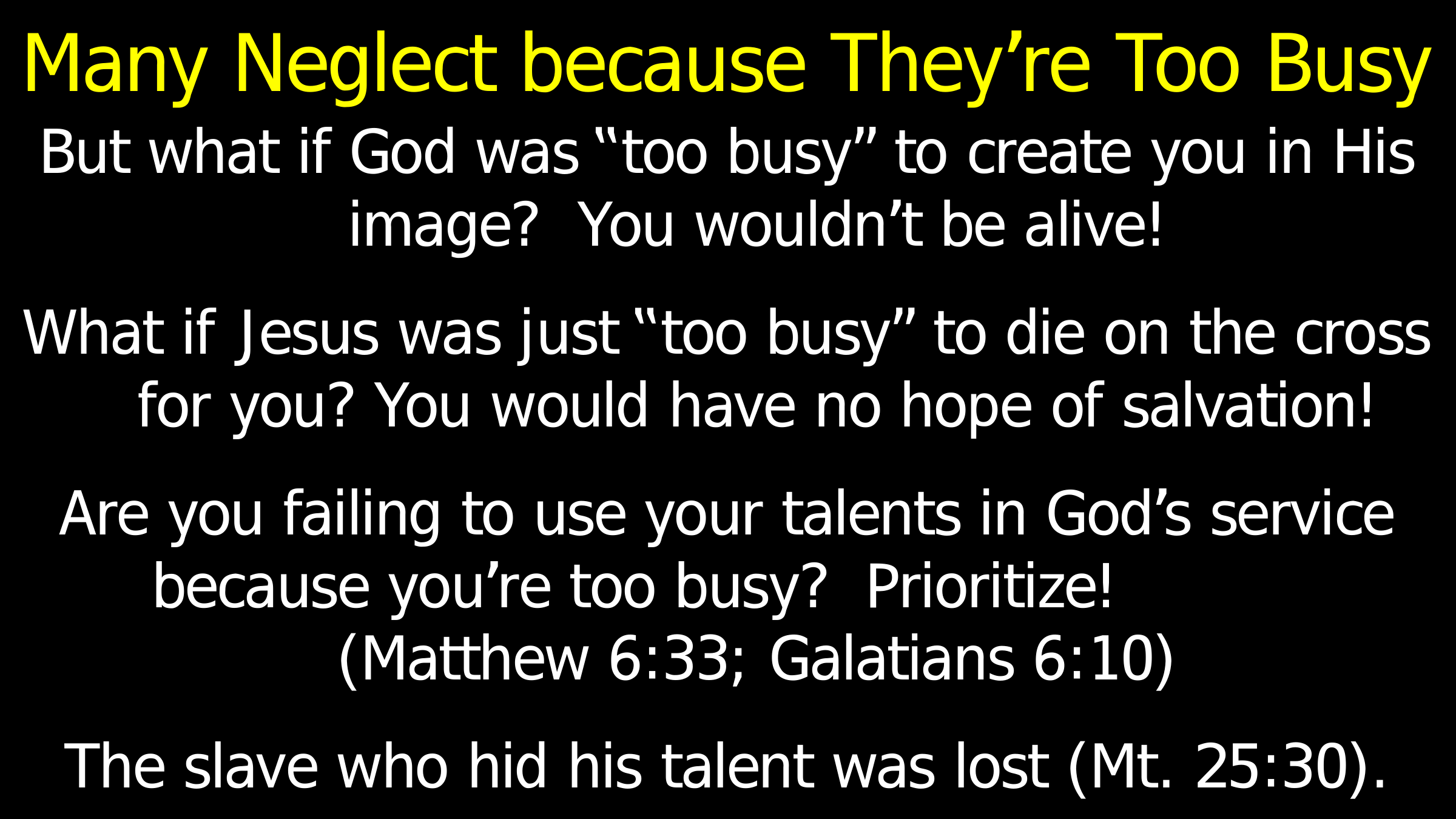

# Many Neglect because They’re Too Busy
But what if God was “too busy” to create you in His image?  You wouldn’t be alive!

What if Jesus was just “too busy” to die on the cross for you? You would have no hope of salvation!

Are you failing to use your talents in God’s service because you’re too busy?  Prioritize!              (Matthew 6:33; Galatians 6:10)

The slave who hid his talent was lost (Mt. 25:30).